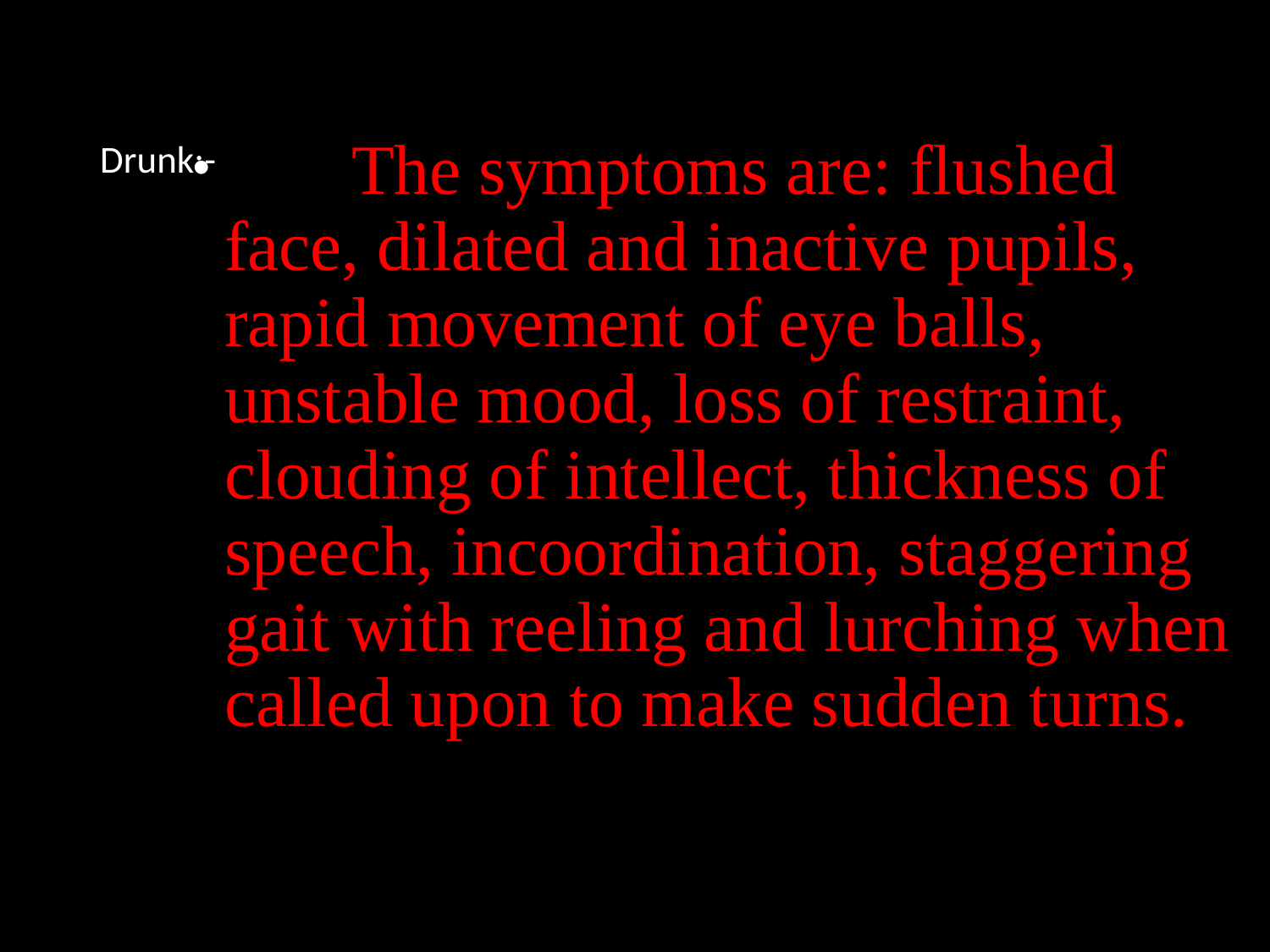

# Drunk:-
	The symptoms are: flushed face, dilated and inactive pupils, rapid movement of eye balls, unstable mood, loss of restraint, clouding of intellect, thickness of speech, incoordination, staggering gait with reeling and lurching when called upon to make sudden turns.